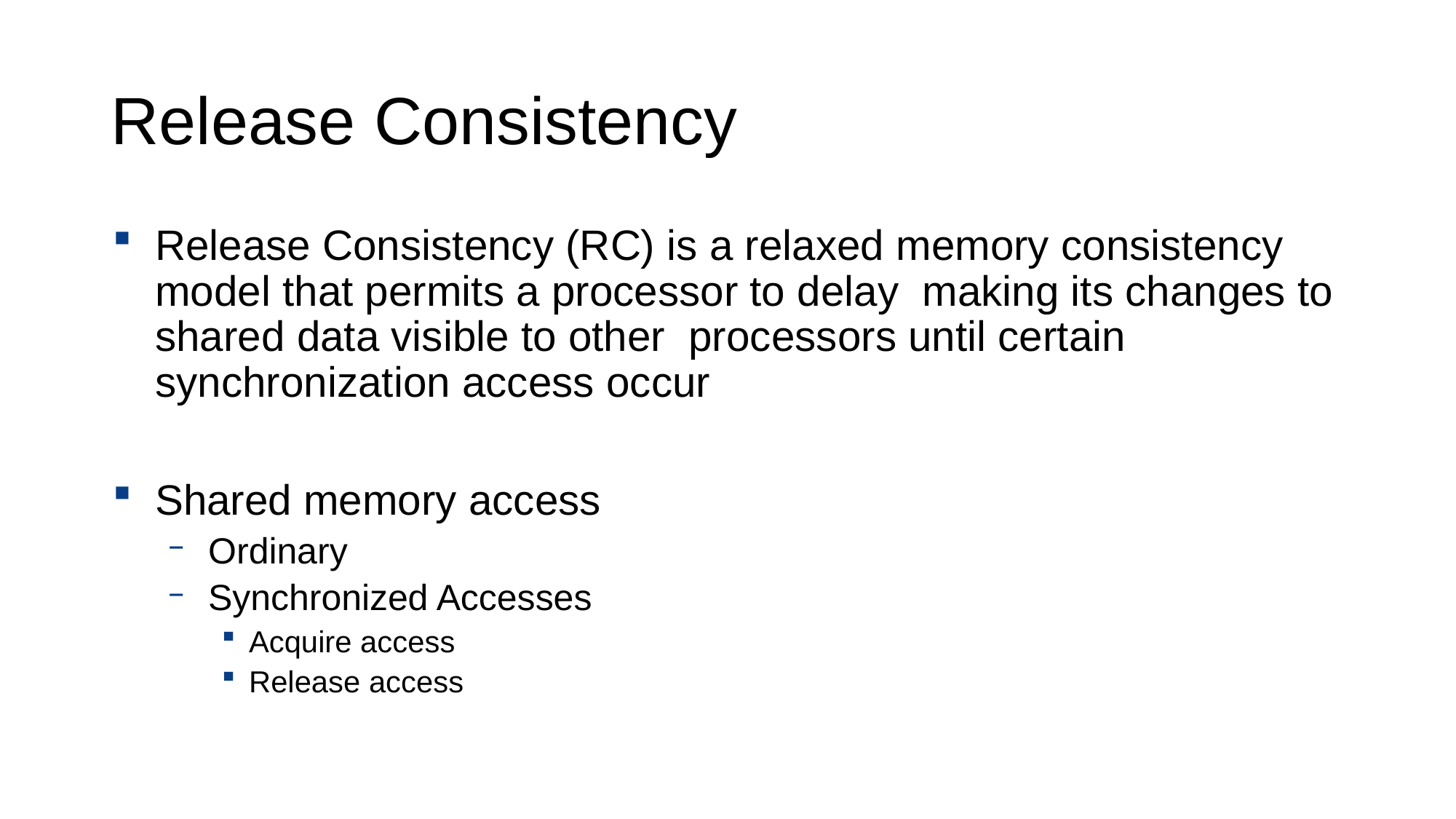

# Release Consistency
Release Consistency (RC) is a relaxed memory consistency
model that permits a processor to delay  making its changes to shared data visible to other  processors until certain
synchronization access occur

Shared memory access
Ordinary
Synchronized Accesses
Acquire access
Release access